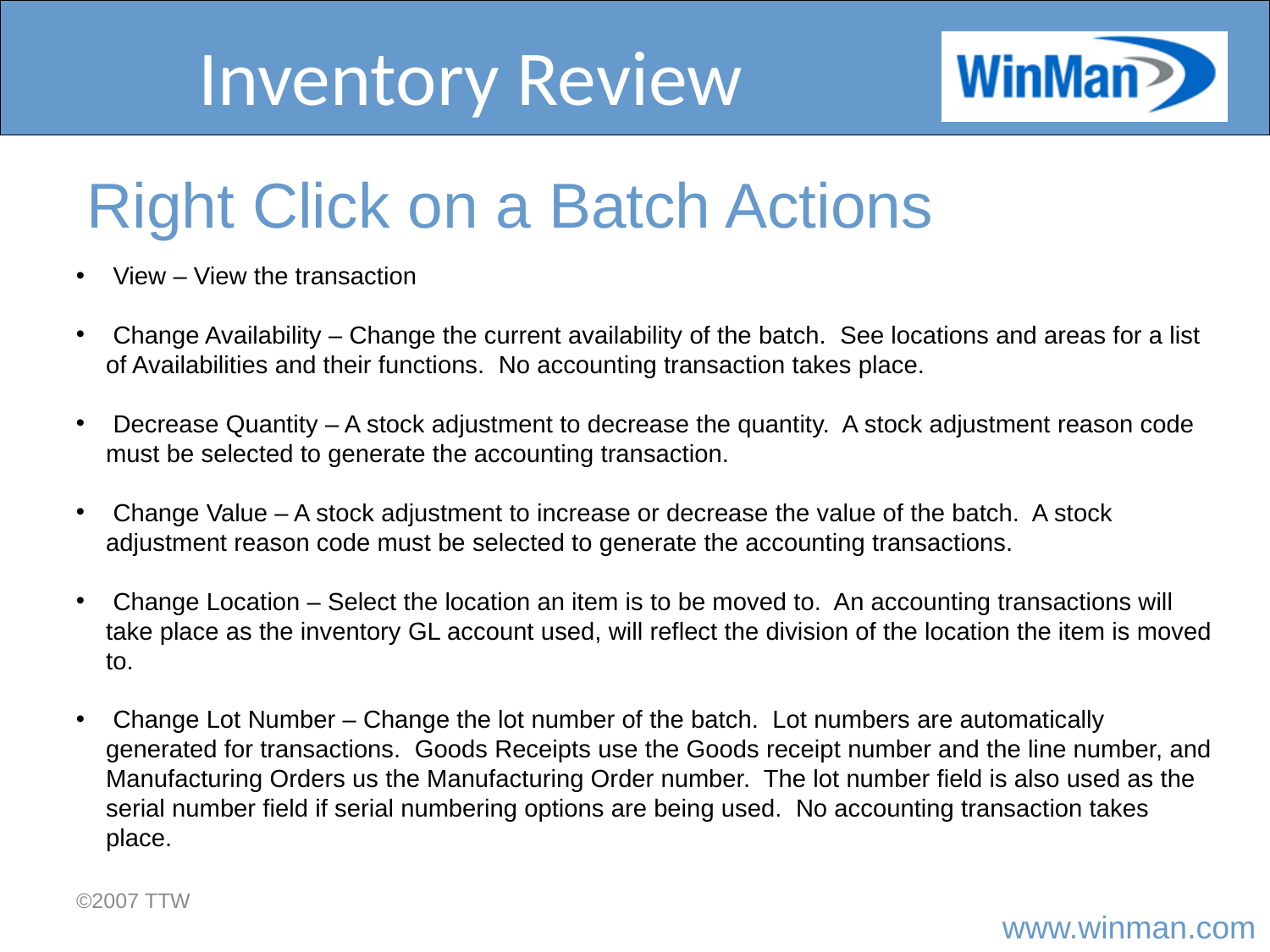

# Inventory Review
Right Click on a Batch Actions
 View – View the transaction

 Change Availability – Change the current availability of the batch.  See locations and areas for a list of Availabilities and their functions.  No accounting transaction takes place.

 Decrease Quantity – A stock adjustment to decrease the quantity.  A stock adjustment reason code must be selected to generate the accounting transaction.

 Change Value – A stock adjustment to increase or decrease the value of the batch.  A stock adjustment reason code must be selected to generate the accounting transactions.

 Change Location – Select the location an item is to be moved to.  An accounting transactions will take place as the inventory GL account used, will reflect the division of the location the item is moved to.

 Change Lot Number – Change the lot number of the batch.  Lot numbers are automatically generated for transactions.  Goods Receipts use the Goods receipt number and the line number, and Manufacturing Orders us the Manufacturing Order number.  The lot number field is also used as the serial number field if serial numbering options are being used.  No accounting transaction takes place.
©2007 TTW